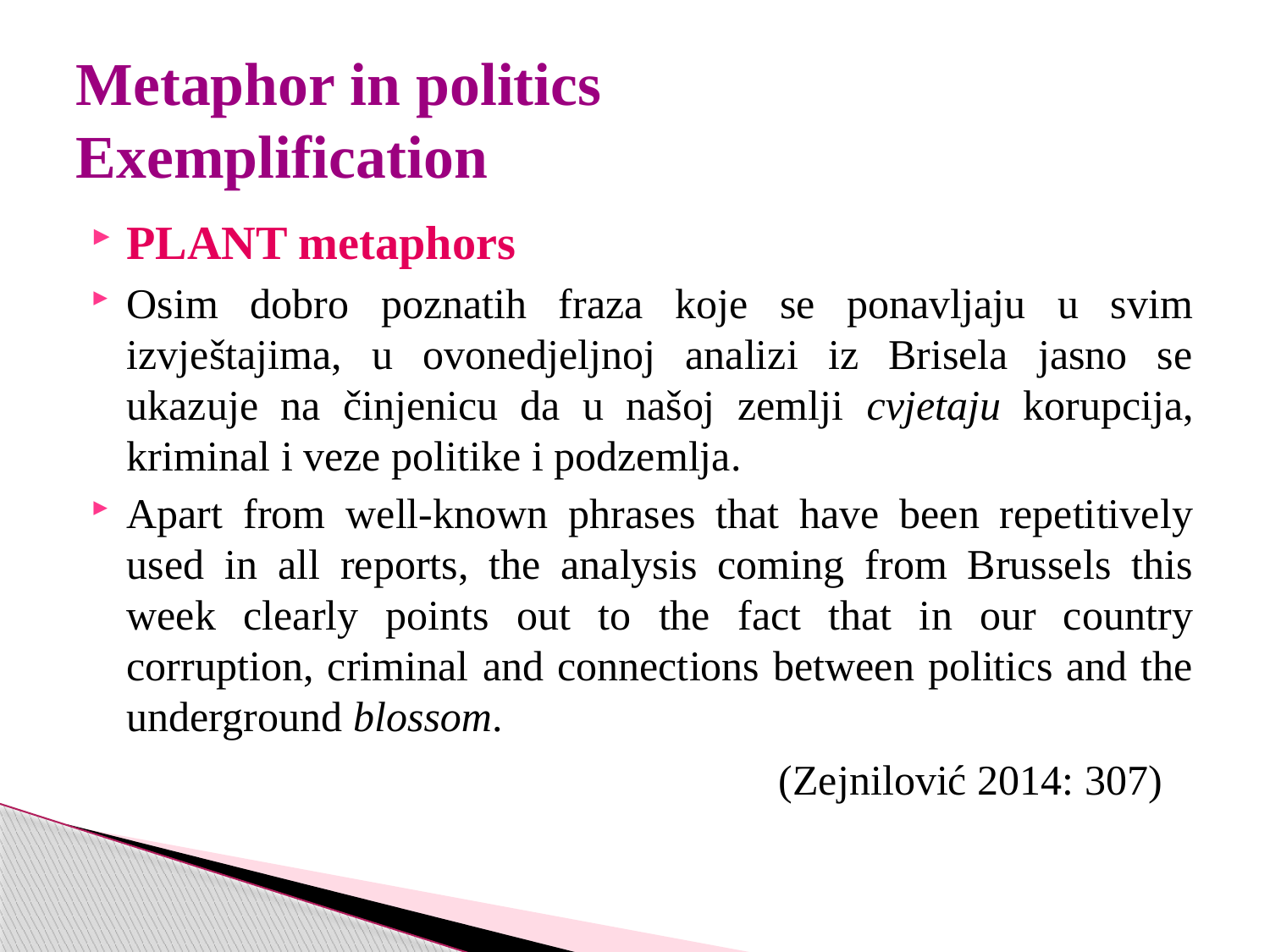

# Metaphor in politics Exemplification
PLANT metaphors
Osim dobro poznatih fraza koje se ponavljaju u svim izvještajima, u ovonedjeljnoj analizi iz Brisela jasno se ukazuje na činjenicu da u našoj zemlji cvjetaju korupcija, kriminal i veze politike i podzemlja.
Apart from well-known phrases that have been repetitively used in all reports, the analysis coming from Brussels this week clearly points out to the fact that in our country corruption, criminal and connections between politics and the underground blossom.
                                                          (Zejnilović 2014: 307)